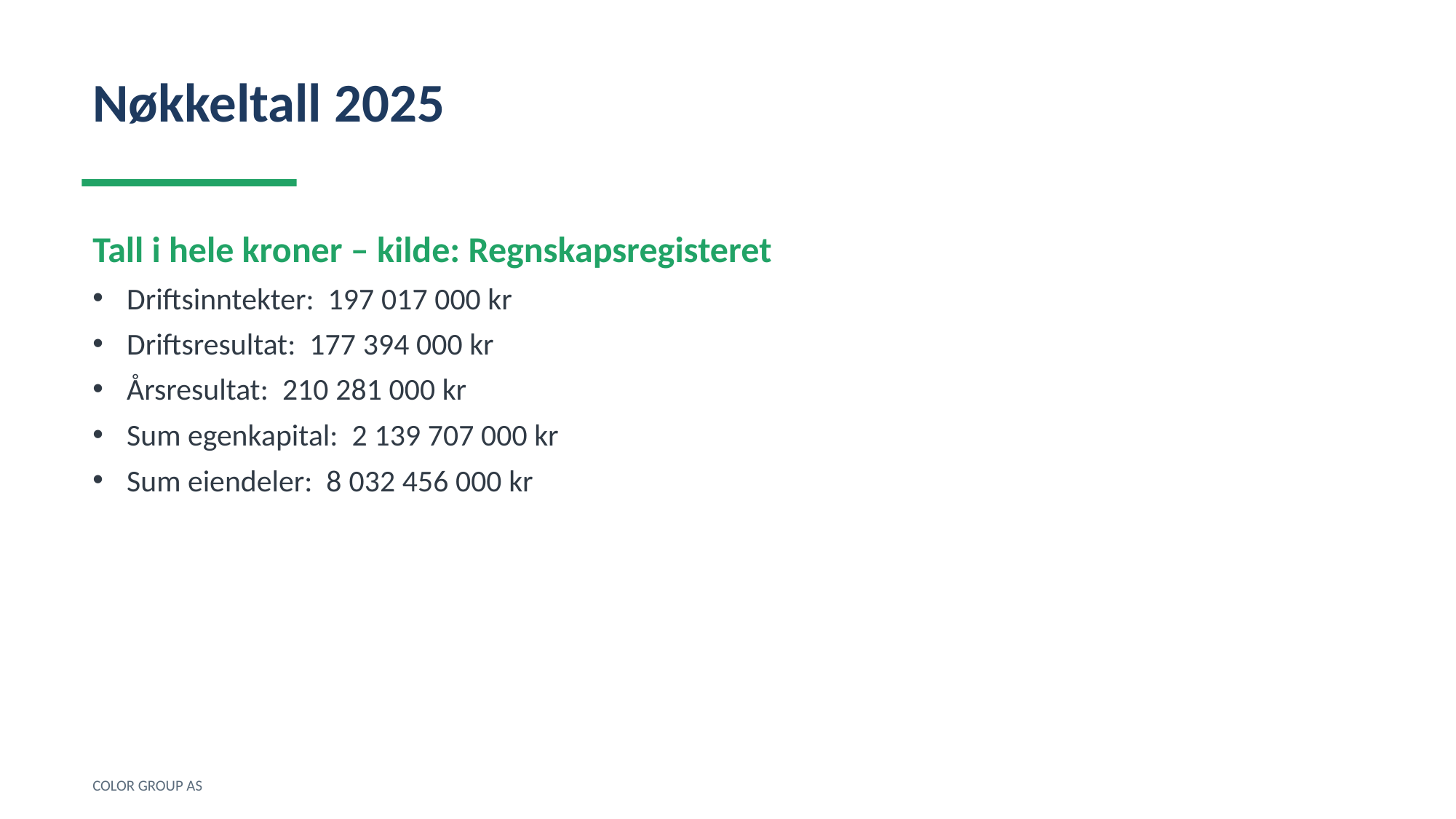

Nøkkeltall 2025

Tall i hele kroner – kilde: Regnskapsregisteret
Driftsinntekter:  197 017 000 kr
Driftsresultat:  177 394 000 kr
Årsresultat:  210 281 000 kr
Sum egenkapital:  2 139 707 000 kr
Sum eiendeler:  8 032 456 000 kr
COLOR GROUP AS